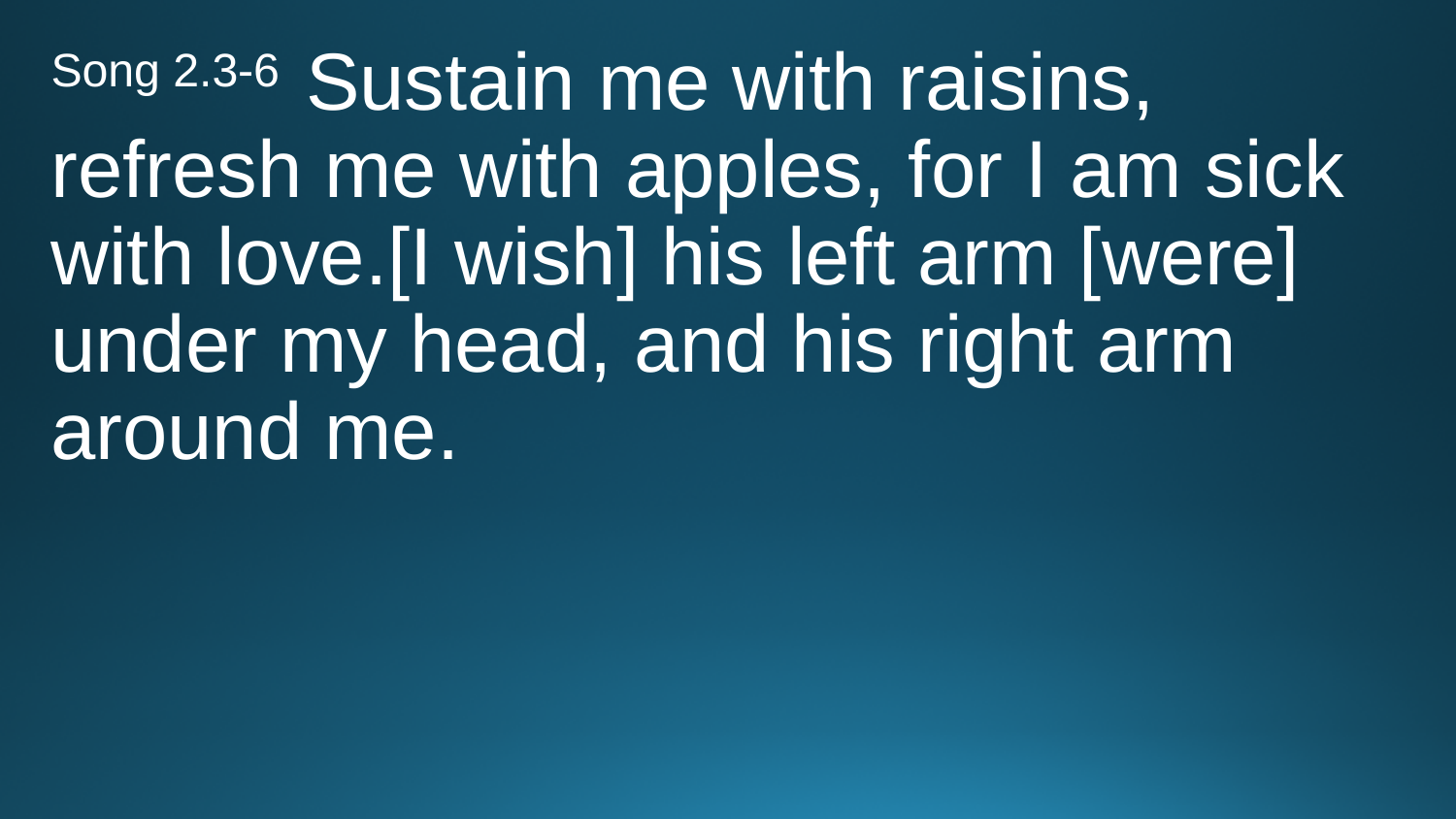

Song 2.3-6  Sustain me with raisins, refresh me with apples, for I am sick with love.[I wish] his left arm [were] under my head, and his right arm around me.